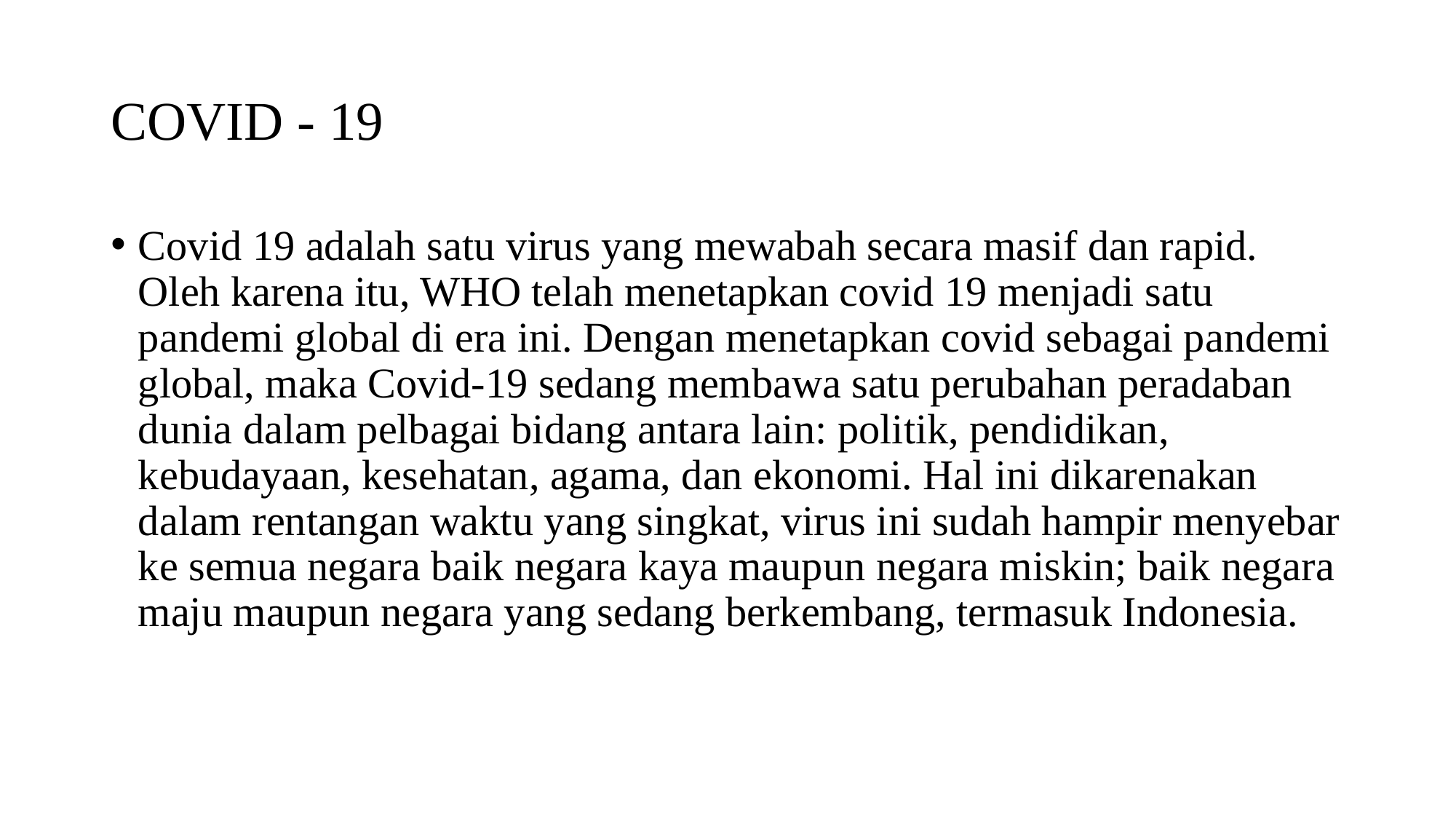

# COVID - 19
Covid 19 adalah satu virus yang mewabah secara masif dan rapid. Oleh karena itu, WHO telah menetapkan covid 19 menjadi satu pandemi global di era ini. Dengan menetapkan covid sebagai pandemi global, maka Covid-19 sedang membawa satu perubahan peradaban dunia dalam pelbagai bidang antara lain: politik, pendidikan, kebudayaan, kesehatan, agama, dan ekonomi. Hal ini dikarenakan dalam rentangan waktu yang singkat, virus ini sudah hampir menyebar ke semua negara baik negara kaya maupun negara miskin; baik negara maju maupun negara yang sedang berkembang, termasuk Indonesia.